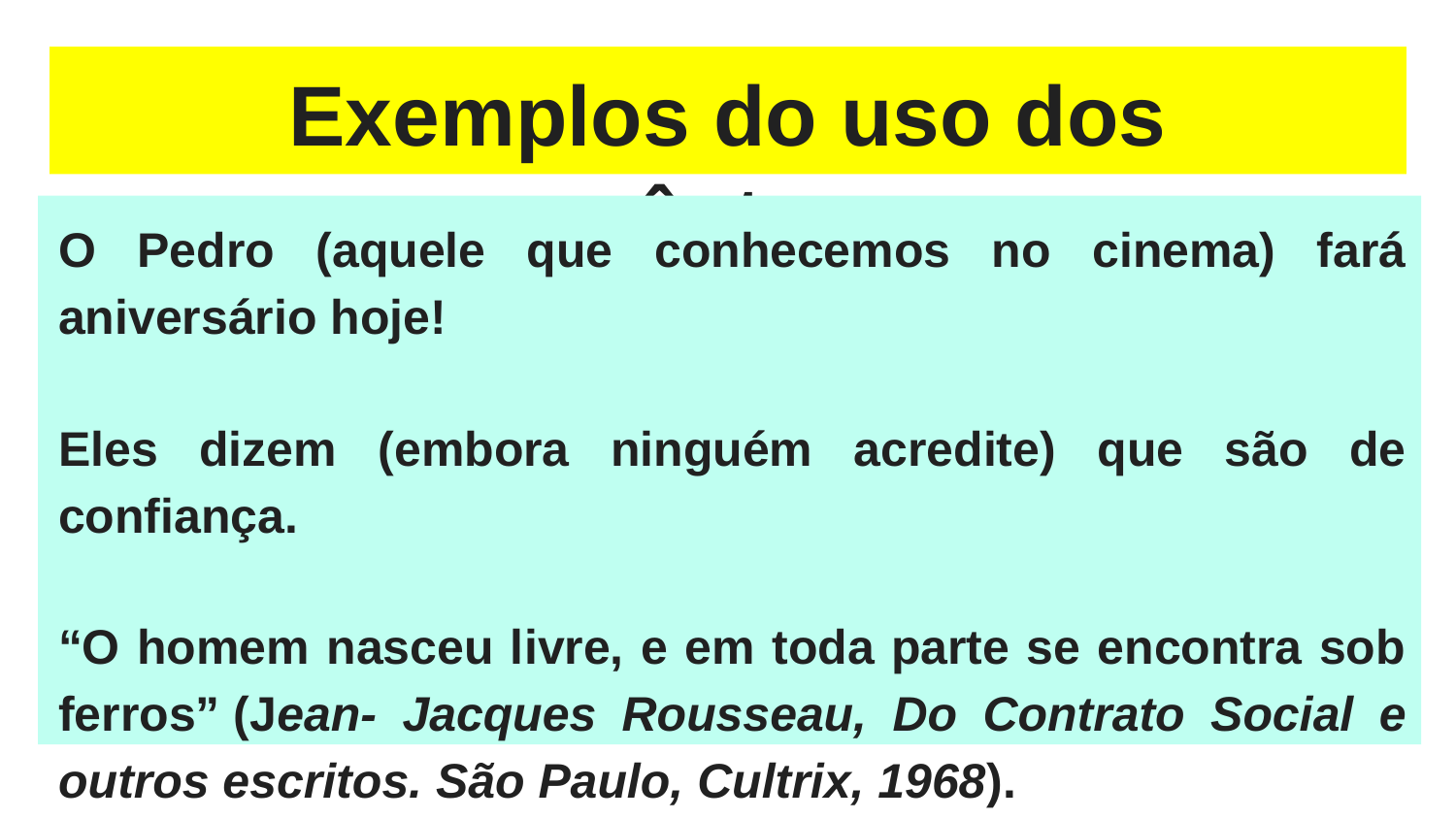

# Exemplos do uso dos parênteses
O Pedro (aquele que conhecemos no cinema) fará aniversário hoje!
Eles dizem (embora ninguém acredite) que são de confiança.
“O homem nasceu livre, e em toda parte se encontra sob ferros” (Jean- Jacques Rousseau, Do Contrato Social e outros escritos. São Paulo, Cultrix, 1968).